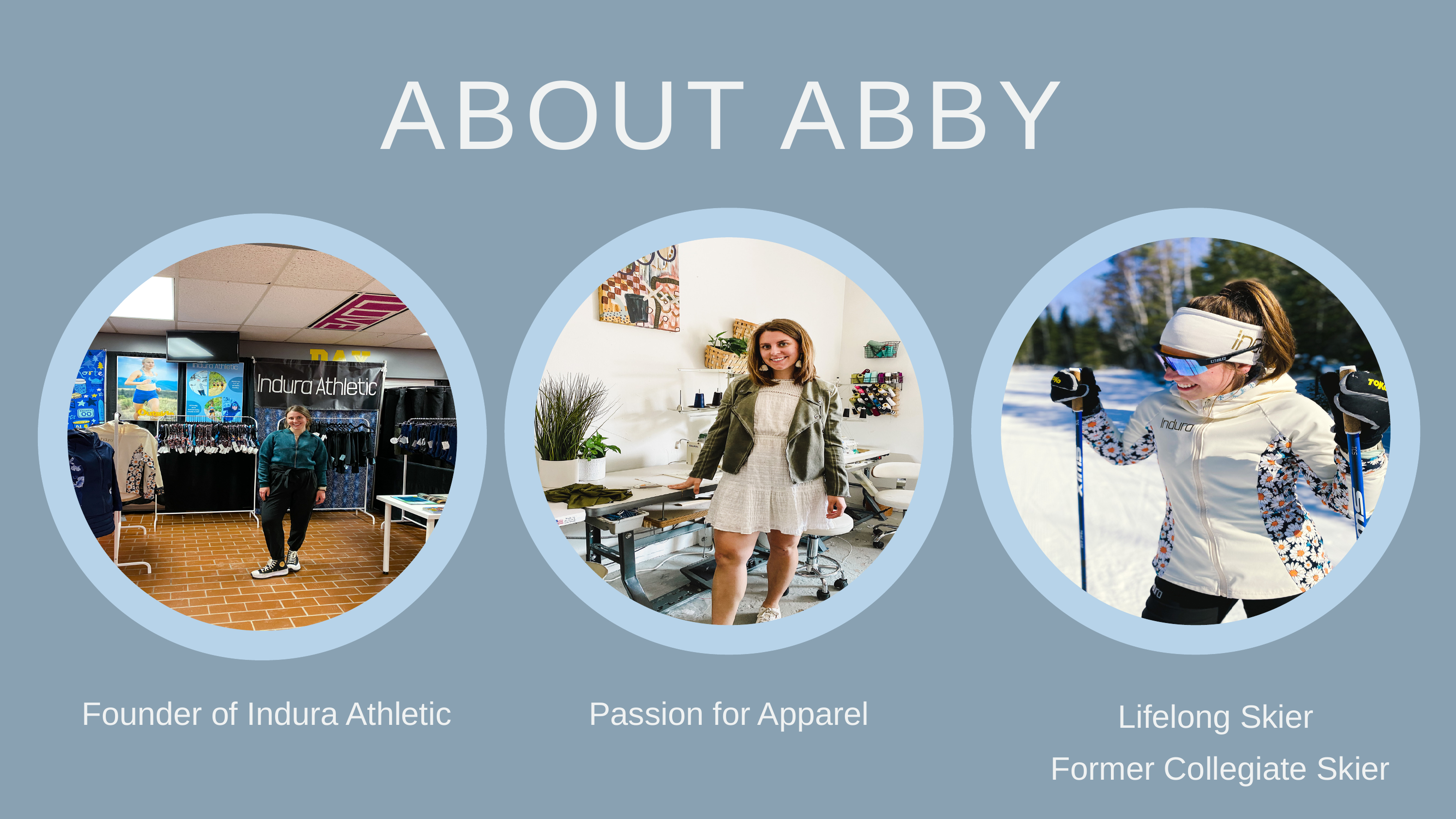

ABOUT ABBY

Founder of Indura Athletic
Passion for Apparel
Lifelong Skier
Former Collegiate Skier